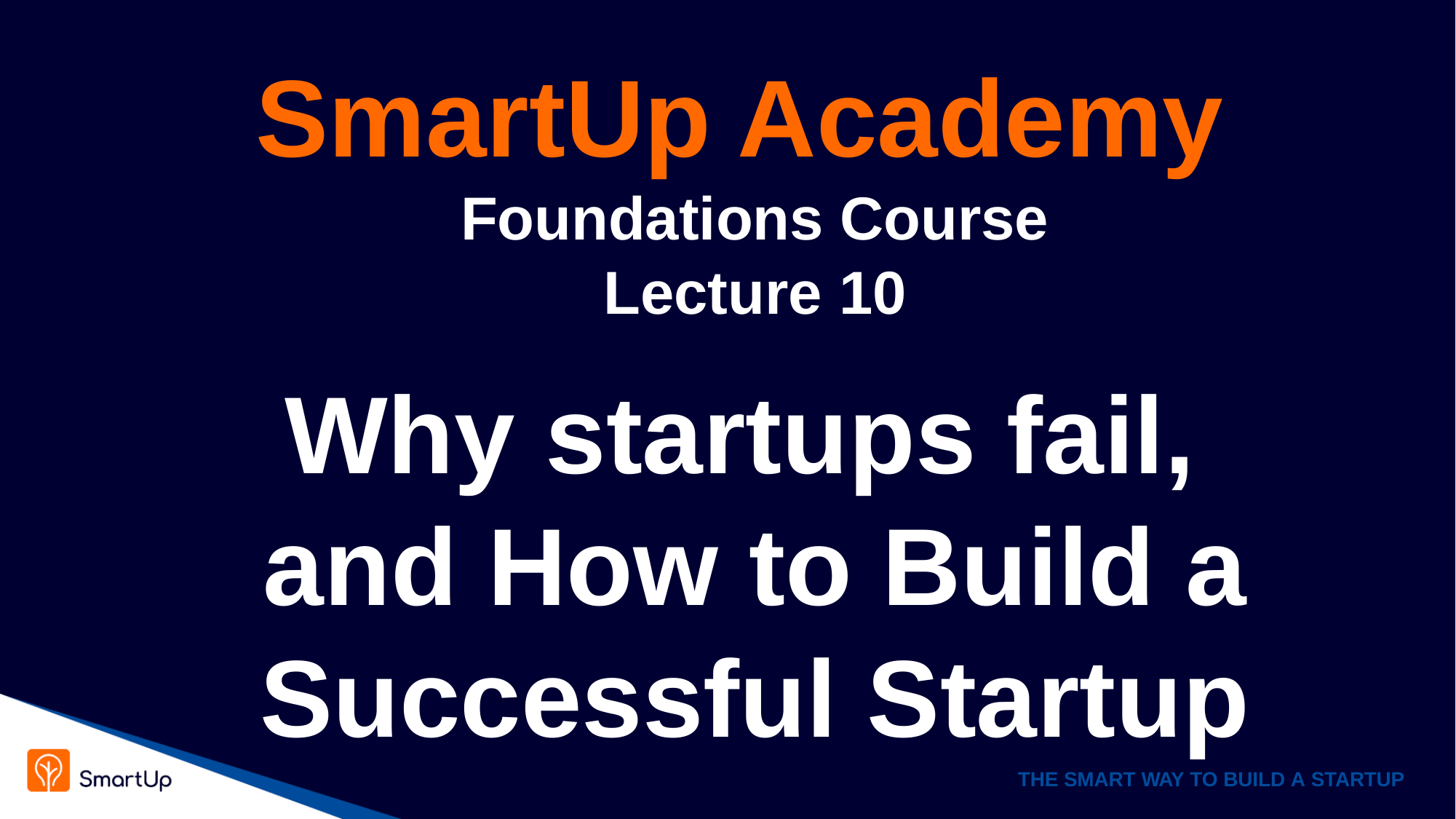

SmartUp Academy
Foundations Course
Lecture 10

Why startups fail,
and How to Build a Successful Startup

THE SMART WAY TO BUILD A STARTUP